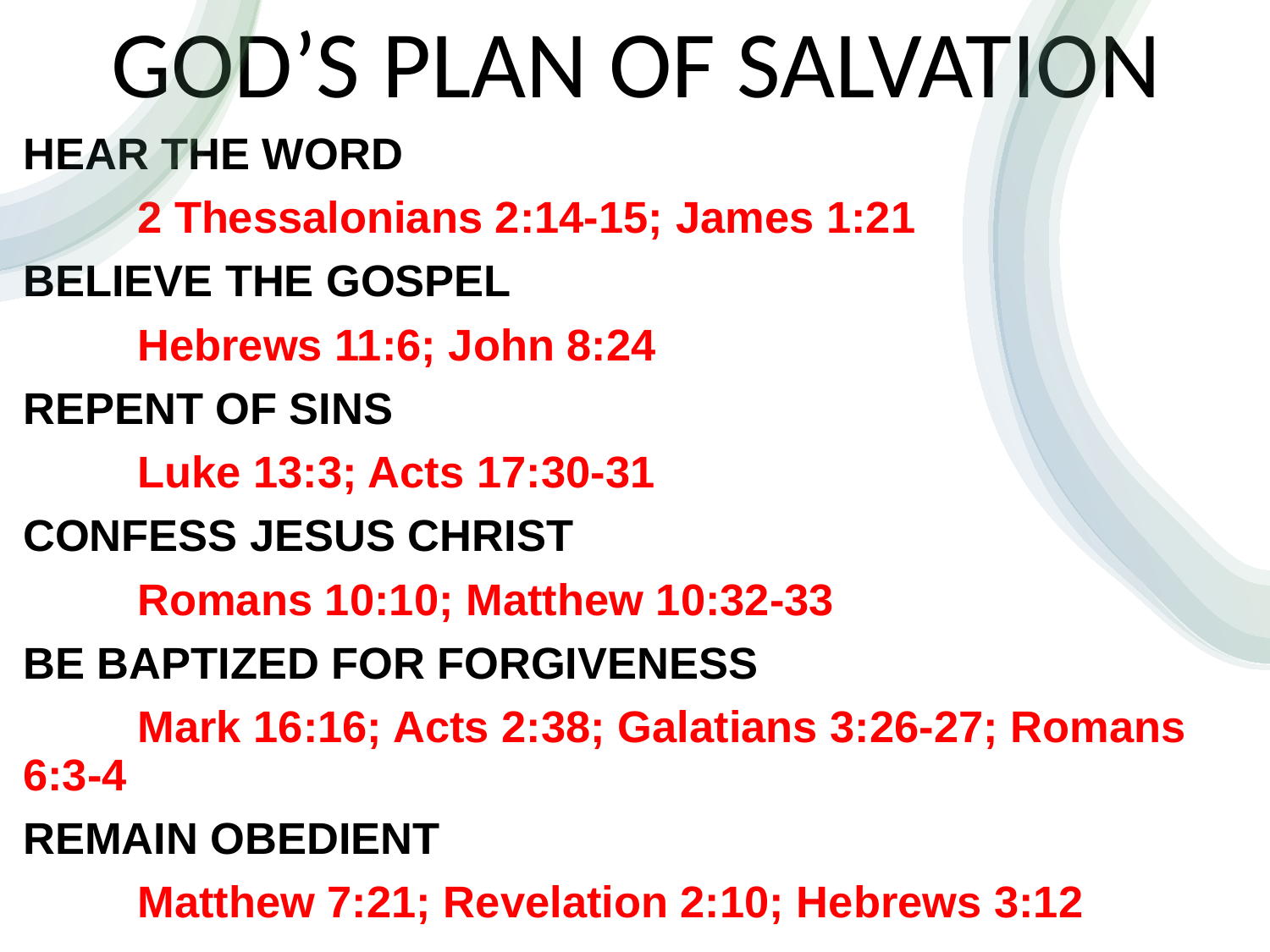

# GOD’S PLAN OF SALVATION
HEAR THE WORD
	2 Thessalonians 2:14-15; James 1:21
BELIEVE THE GOSPEL
	Hebrews 11:6; John 8:24
REPENT OF SINS
	Luke 13:3; Acts 17:30-31
CONFESS JESUS CHRIST
	Romans 10:10; Matthew 10:32-33
BE BAPTIZED FOR FORGIVENESS
	Mark 16:16; Acts 2:38; Galatians 3:26-27; Romans 6:3-4
REMAIN OBEDIENT
	Matthew 7:21; Revelation 2:10; Hebrews 3:12